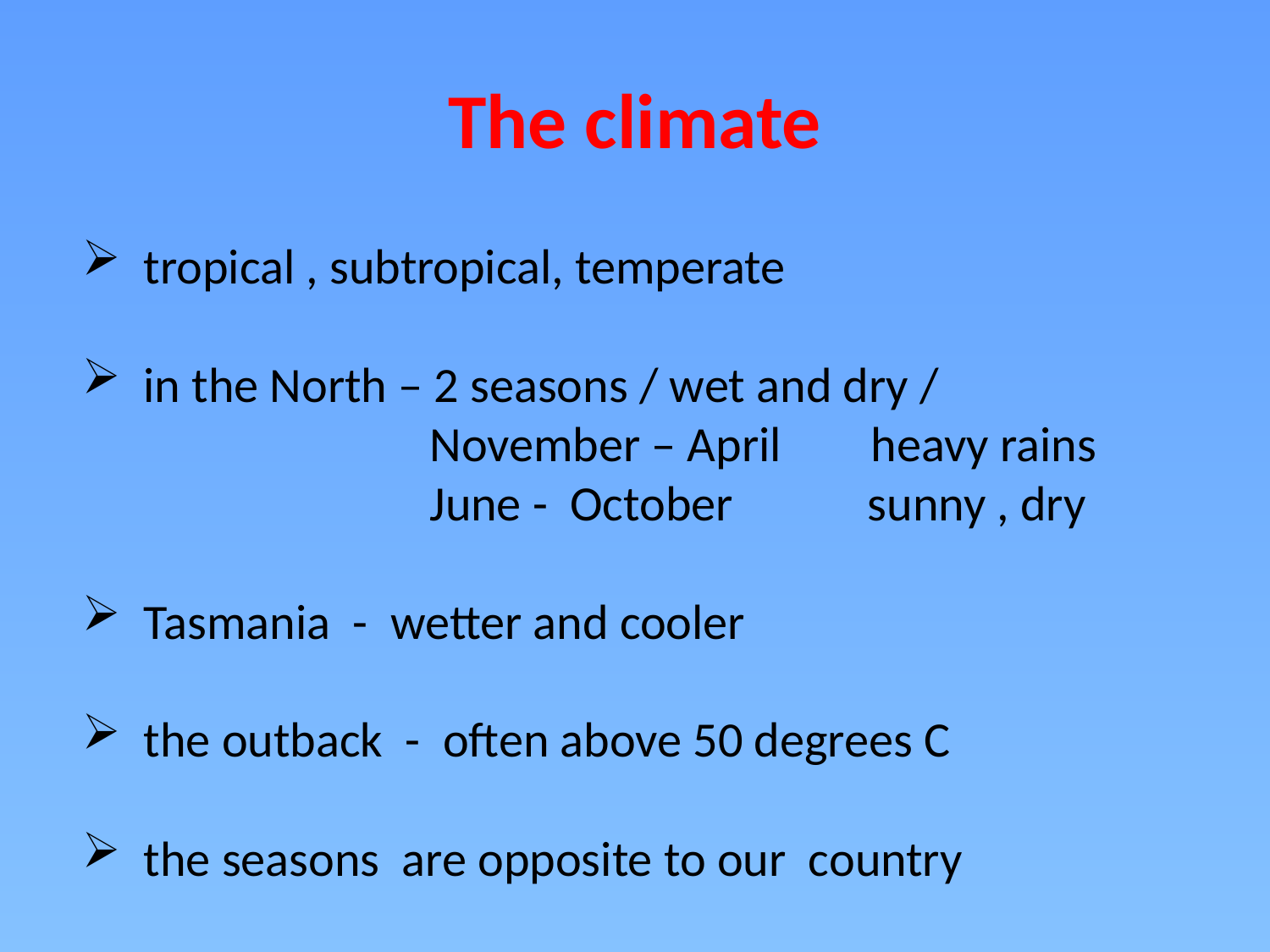

# The climate
  tropical , subtropical, temperate

  in the North – 2 seasons / wet and dry /
                               November – April        heavy rains
                               June -  October            sunny , dry

  Tasmania  -  wetter and cooler

  the outback  -  often above 50 degrees C

  the seasons  are opposite to our  country